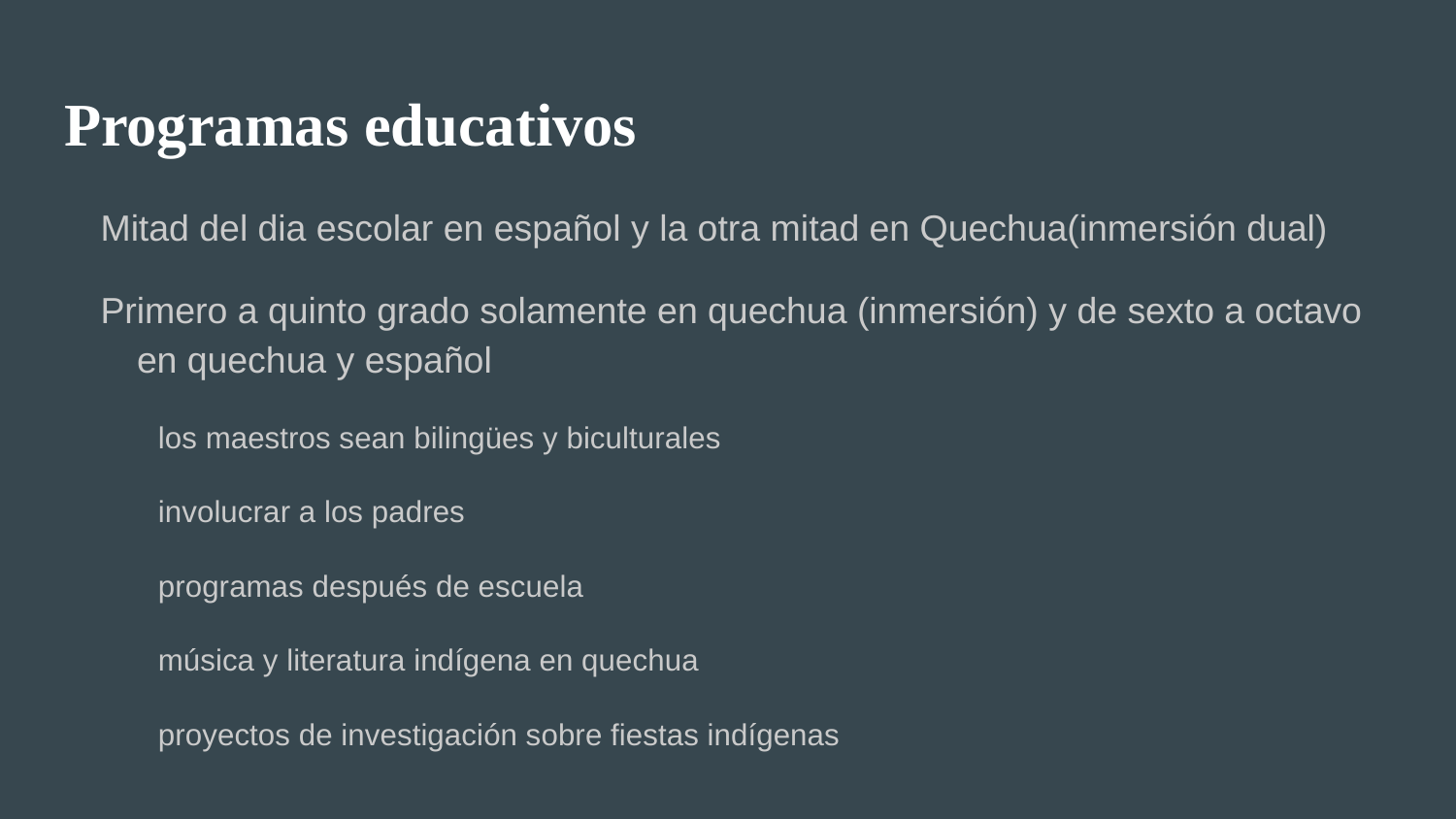

# Programas educativos
Mitad del dia escolar en español y la otra mitad en Quechua(inmersión dual)
Primero a quinto grado solamente en quechua (inmersión) y de sexto a octavo en quechua y español
los maestros sean bilingües y biculturales
involucrar a los padres
programas después de escuela
música y literatura indígena en quechua
proyectos de investigación sobre fiestas indígenas